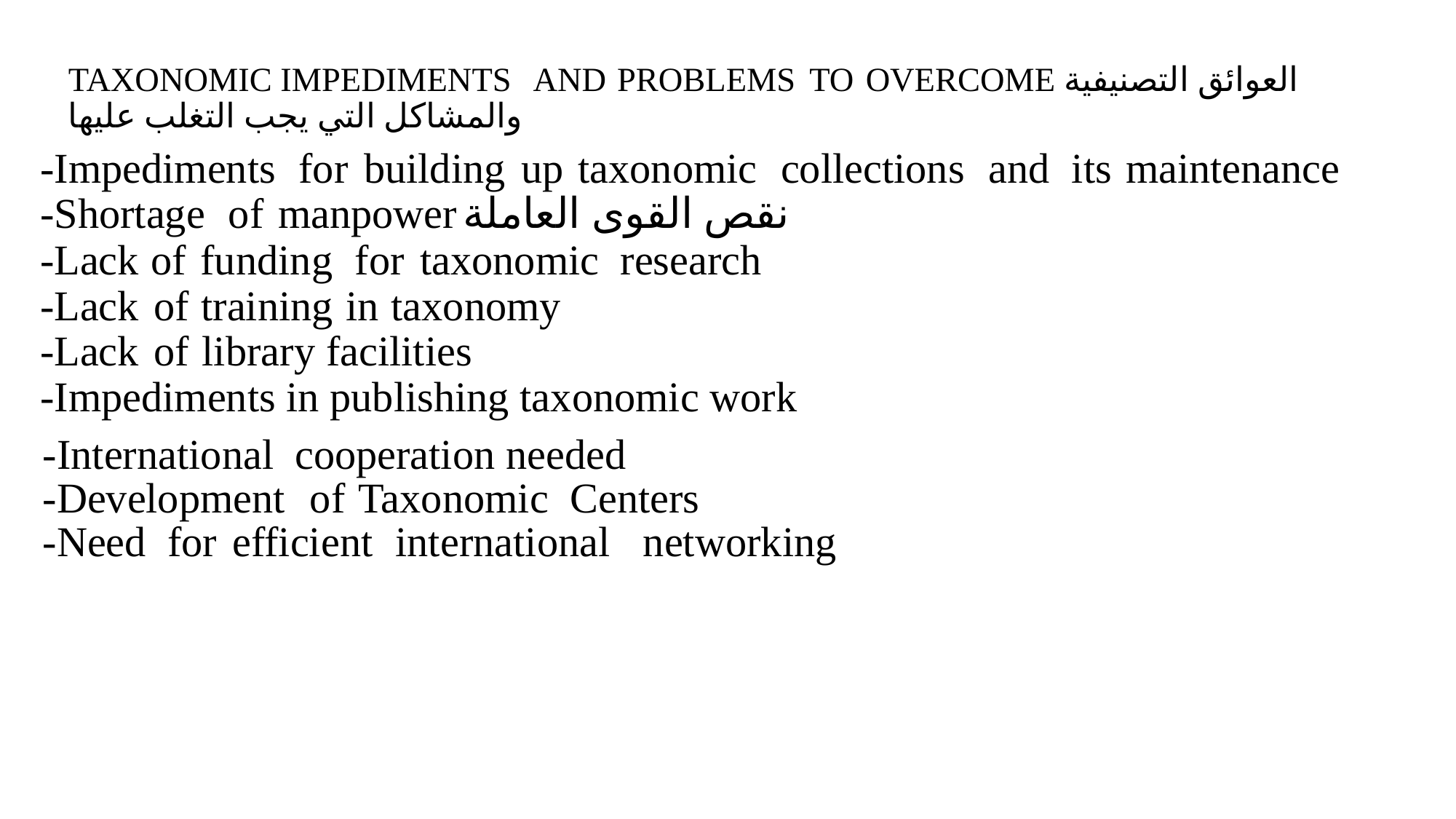

# TAXONOMIC IMPEDIMENTS  AND PROBLEMS TO OVERCOME العوائق التصنيفية والمشاكل التي يجب التغلب عليها
-Impediments  for building up taxonomic  collections  and  its maintenance
-Shortage  of manpower نقص القوى العاملة
-Lack of funding  for taxonomic  research
-Lack of training in taxonomy
-Lack of library facilities
-Impediments in publishing taxonomic work

     -International  cooperation needed

     -Development  of Taxonomic  Centers

     -Need  for efficient  international   networking